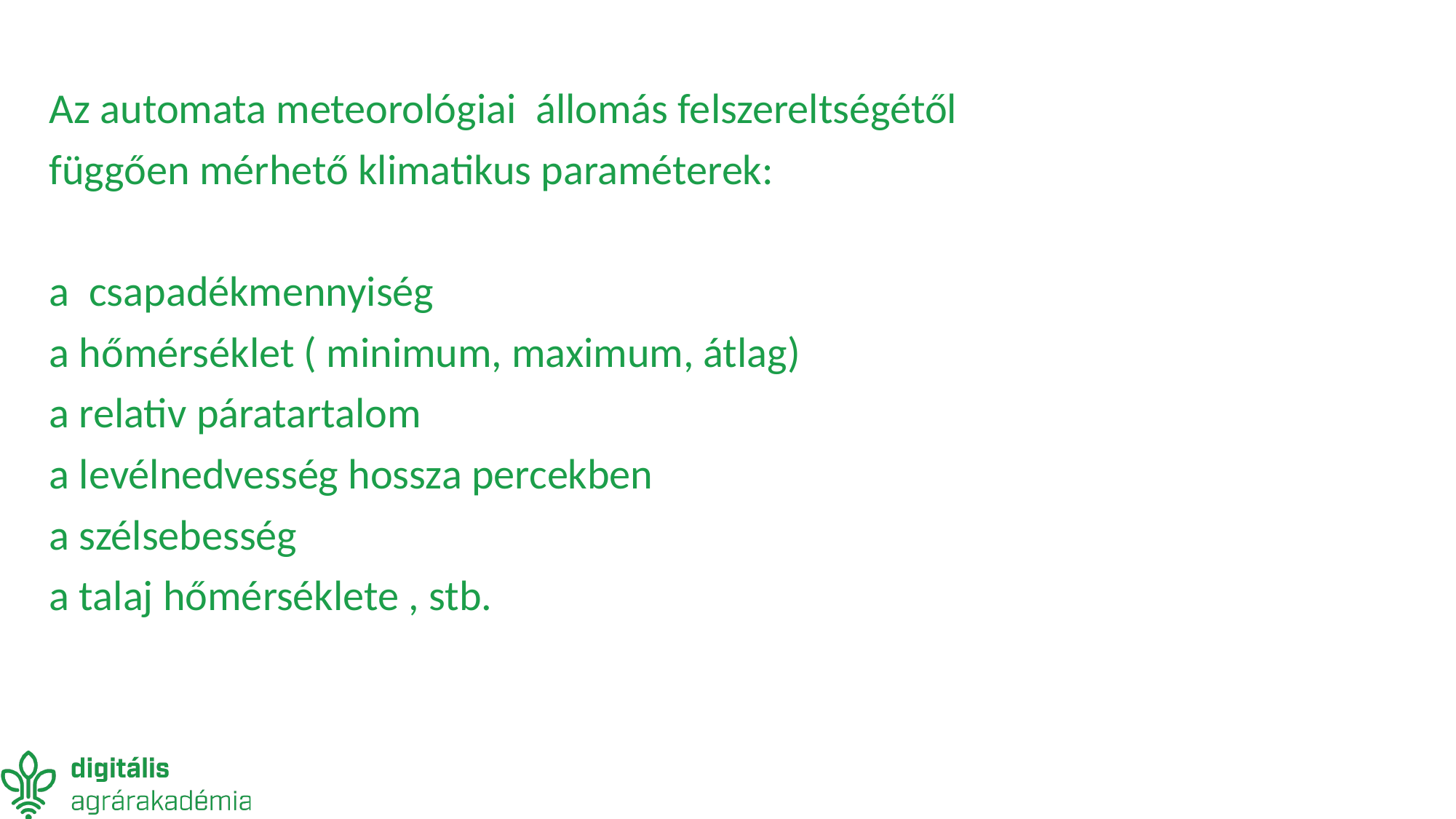

Az automata meteorológiai  állomás felszereltségétől
függően mérhető klimatikus paraméterek:

a  csapadékmennyiség
a hőmérséklet ( minimum, maximum, átlag)
a relativ páratartalom
a levélnedvesség hossza percekben
a szélsebesség
a talaj hőmérséklete , stb.